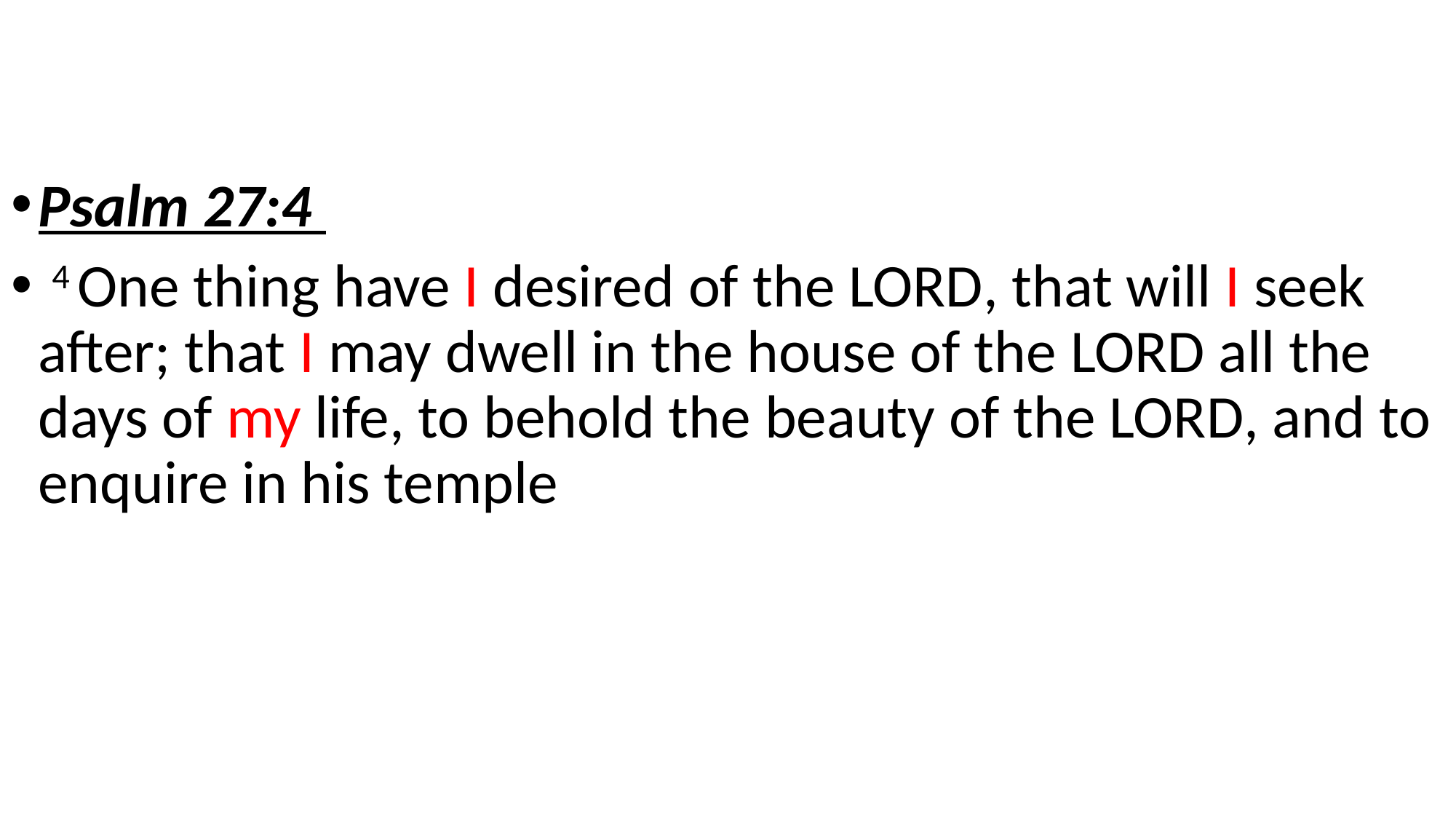

Psalm 27:4
 4 One thing have I desired of the Lord, that will I seek after; that I may dwell in the house of the Lord all the days of my life, to behold the beauty of the Lord, and to enquire in his temple